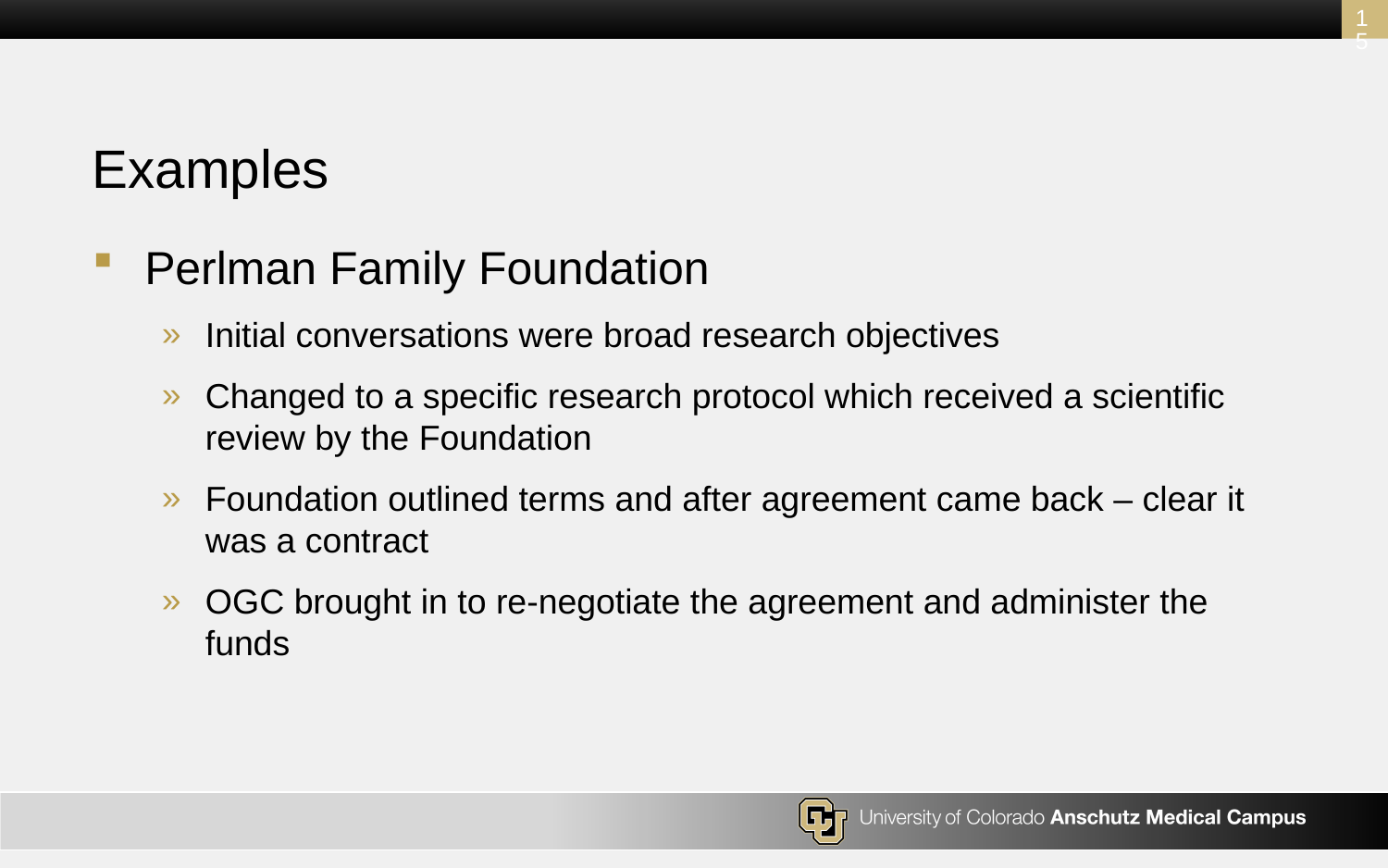

15
# Examples
Perlman Family Foundation
Initial conversations were broad research objectives
Changed to a specific research protocol which received a scientific review by the Foundation
Foundation outlined terms and after agreement came back – clear it was a contract
OGC brought in to re-negotiate the agreement and administer the funds